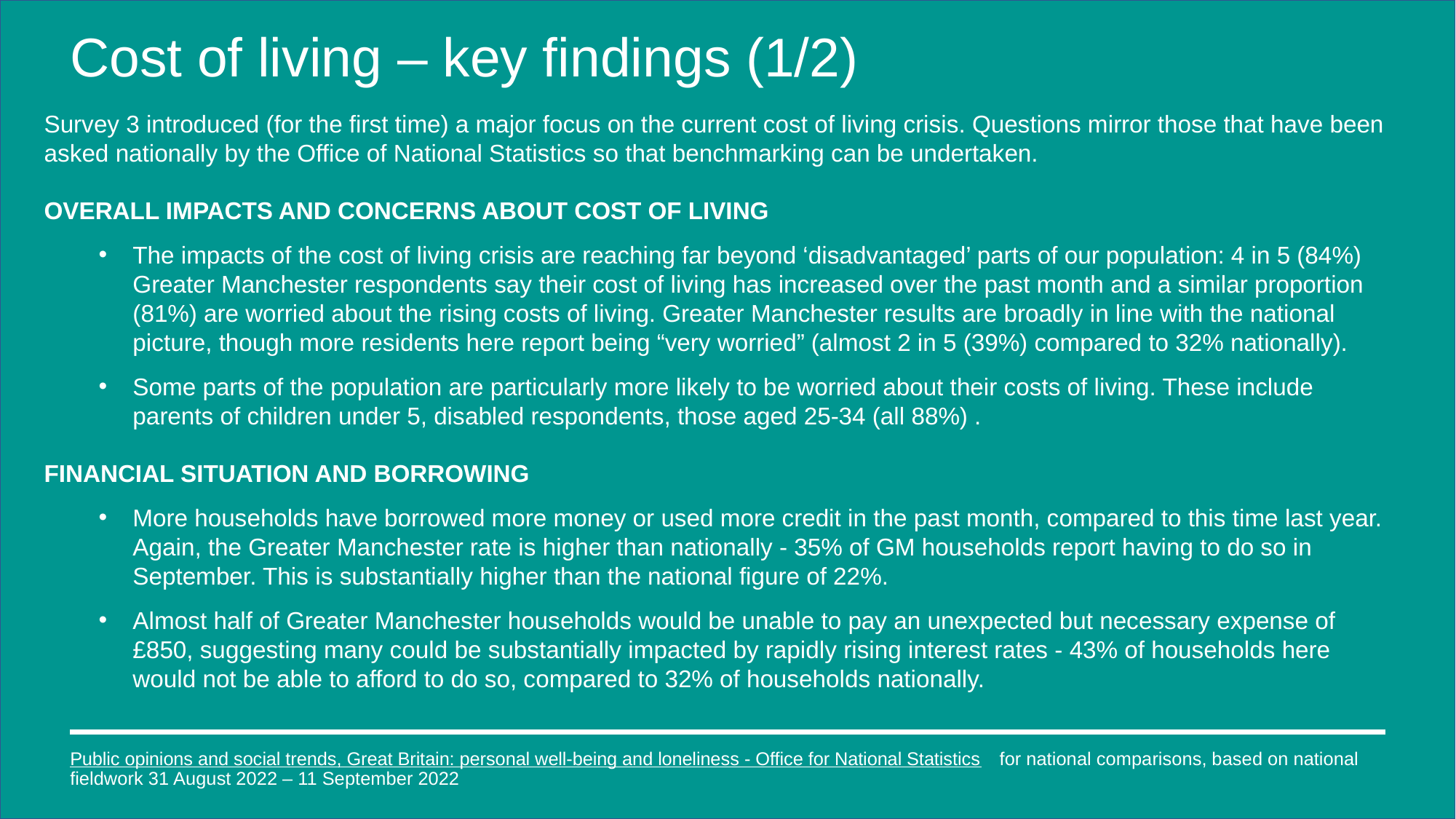

# Cost of living – key findings (1/2)
Survey 3 introduced (for the first time) a major focus on the current cost of living crisis. Questions mirror those that have been asked nationally by the Office of National Statistics so that benchmarking can be undertaken.

OVERALL IMPACTS AND CONCERNS ABOUT COST OF LIVING
The impacts of the cost of living crisis are reaching far beyond ‘disadvantaged’ parts of our population: 4 in 5 (84%) Greater Manchester respondents say their cost of living has increased over the past month and a similar proportion (81%) are worried about the rising costs of living. Greater Manchester results are broadly in line with the national picture, though more residents here report being “very worried” (almost 2 in 5 (39%) compared to 32% nationally).
Some parts of the population are particularly more likely to be worried about their costs of living. These include parents of children under 5, disabled respondents, those aged 25-34 (all 88%) .

FINANCIAL SITUATION AND BORROWING
More households have borrowed more money or used more credit in the past month, compared to this time last year. Again, the Greater Manchester rate is higher than nationally - 35% of GM households report having to do so in September. This is substantially higher than the national figure of 22%.
Almost half of Greater Manchester households would be unable to pay an unexpected but necessary expense of £850, suggesting many could be substantially impacted by rapidly rising interest rates - 43% of households here would not be able to afford to do so, compared to 32% of households nationally.
Public opinions and social trends, Great Britain: personal well-being and loneliness - Office for National Statistics for national comparisons, based on national fieldwork 31 August 2022 – 11 September 2022